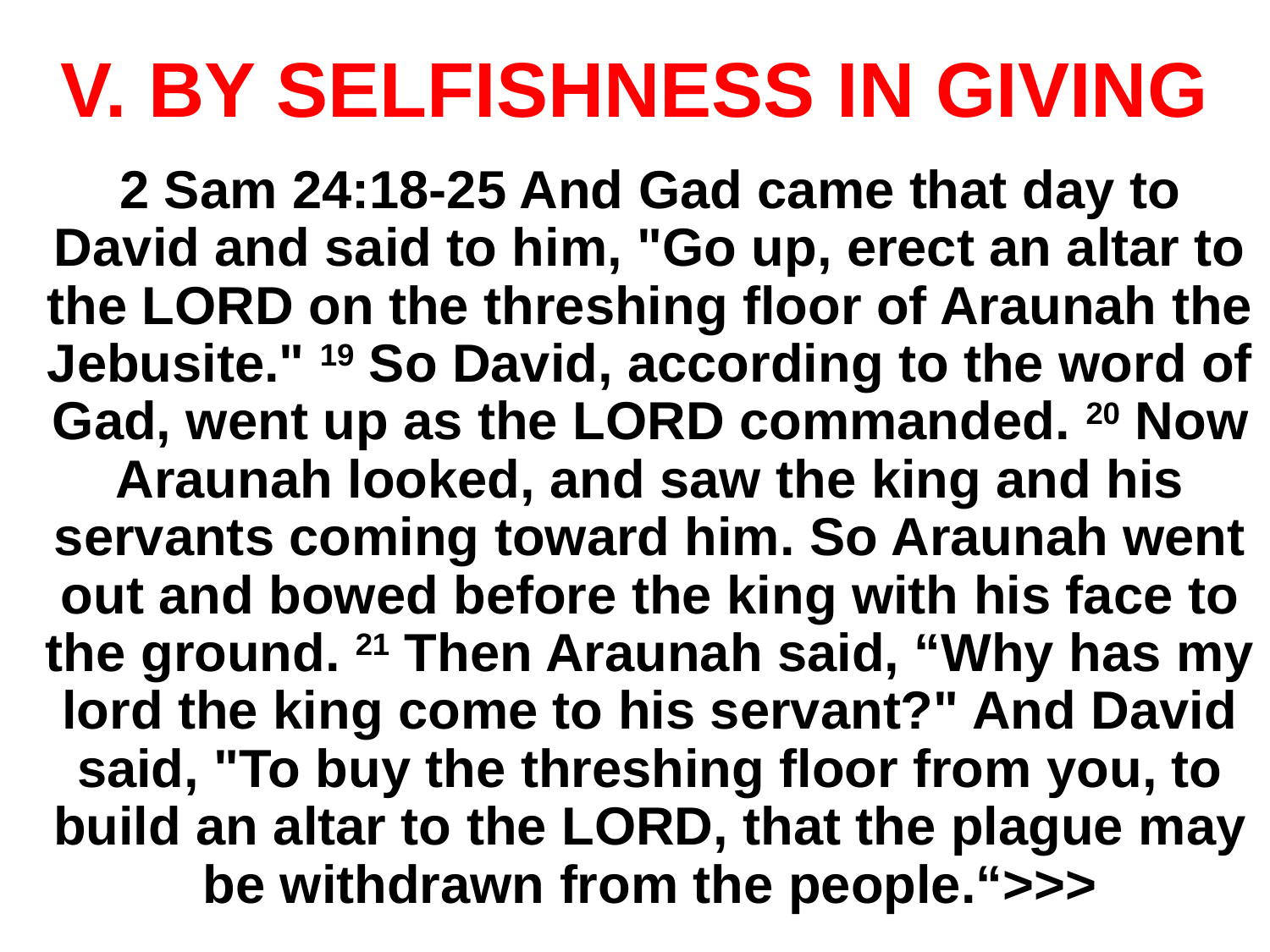

# V. BY SELFISHNESS IN GIVING
2 Sam 24:18-25 And Gad came that day to David and said to him, "Go up, erect an altar to the LORD on the threshing floor of Araunah the Jebusite." 19 So David, according to the word of Gad, went up as the LORD commanded. 20 Now Araunah looked, and saw the king and his servants coming toward him. So Araunah went out and bowed before the king with his face to the ground. 21 Then Araunah said, “Why has my lord the king come to his servant?" And David said, "To buy the threshing floor from you, to build an altar to the LORD, that the plague may be withdrawn from the people.“>>>